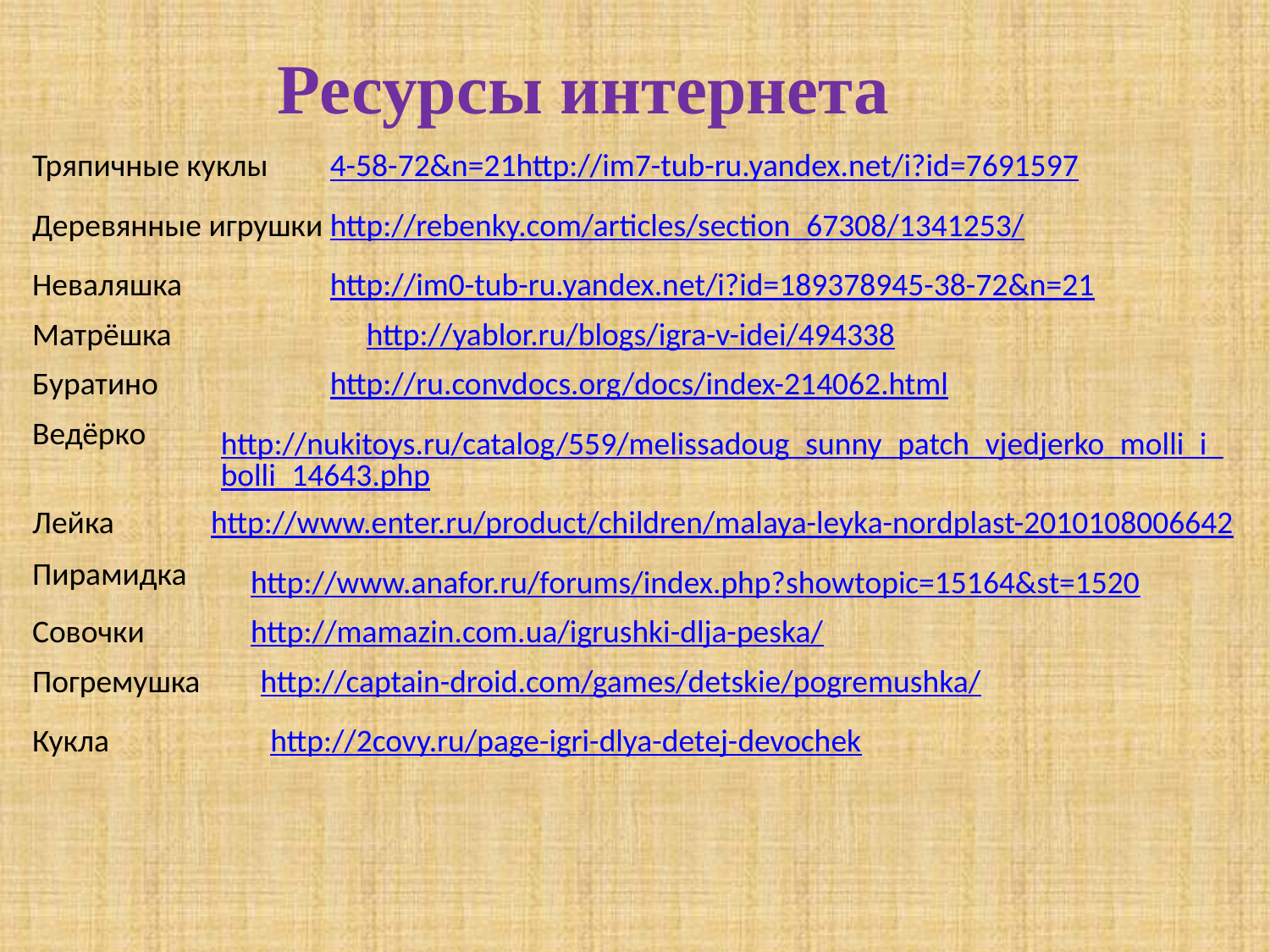

Ресурсы интернета
Тряпичные куклы
4-58-72&n=21http://im7-tub-ru.yandex.net/i?id=7691597

Деревянные игрушки
http://rebenky.com/articles/section_67308/1341253/

Неваляшка
http://im0-tub-ru.yandex.net/i?id=189378945-38-72&n=21

Матрёшка
http://yablor.ru/blogs/igra-v-idei/494338

Буратино
http://ru.convdocs.org/docs/index-214062.html

Ведёрко
http://nukitoys.ru/catalog/559/melissadoug_sunny_patch_vjedjerko_molli_i_bolli_14643.php

Лейка
http://www.enter.ru/product/children/malaya-leyka-nordplast-2010108006642

Пирамидка
http://www.anafor.ru/forums/index.php?showtopic=15164&st=1520

Совочки
http://mamazin.com.ua/igrushki-dlja-peska/

Погремушка
http://captain-droid.com/games/detskie/pogremushka/

http://2covy.ru/page-igri-dlya-detej-devochek

Кукла